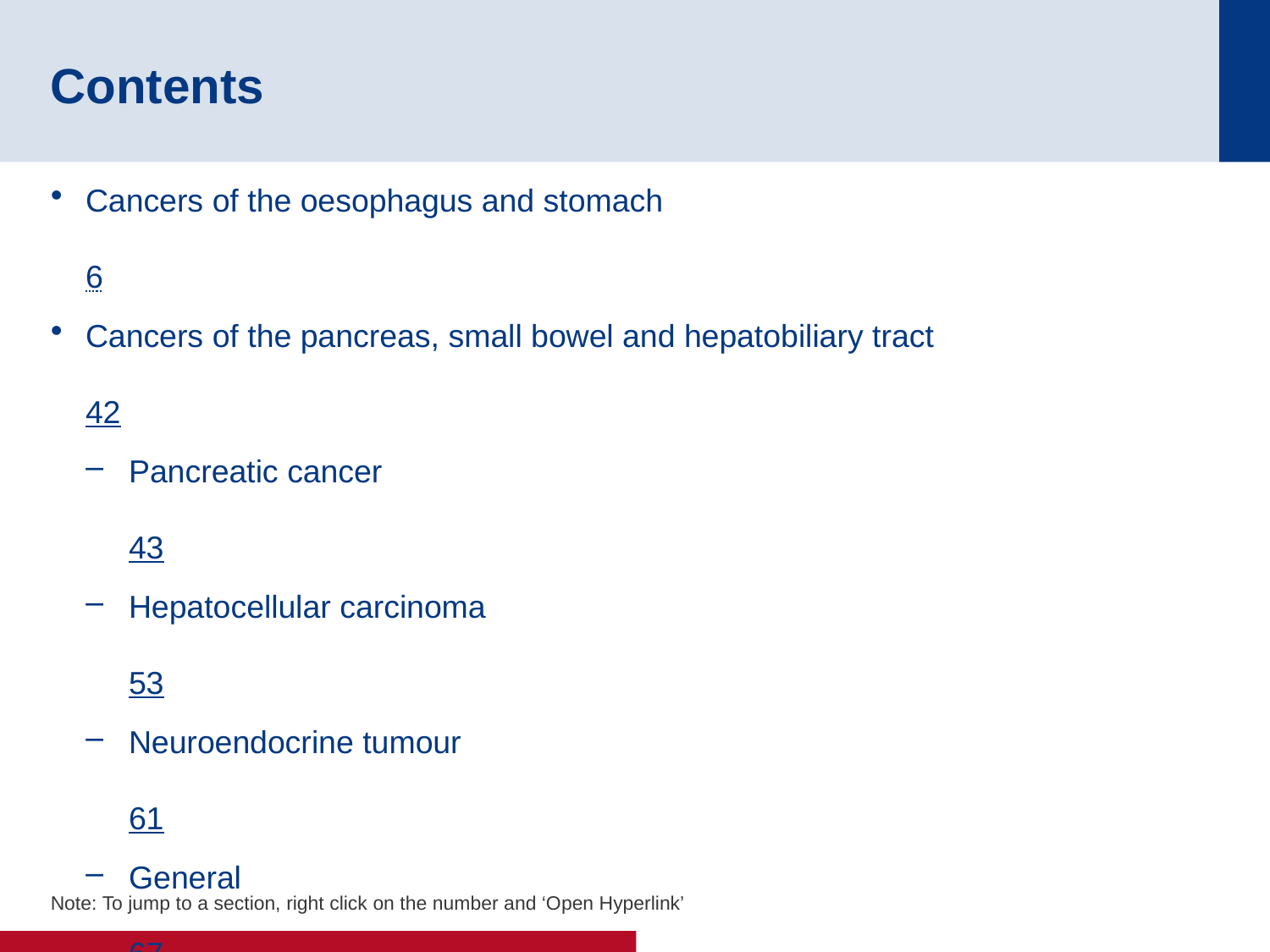

# Contents
Cancers of the oesophagus and stomach	6
Cancers of the pancreas, small bowel and hepatobiliary tract	42
Pancreatic cancer	43
Hepatocellular carcinoma	53
Neuroendocrine tumour	61
General	67
Cancers of the colon, rectum and anus	73
Colorectal cancer	74
Rectal cancer	89
Note: To jump to a section, right click on the number and ‘Open Hyperlink’